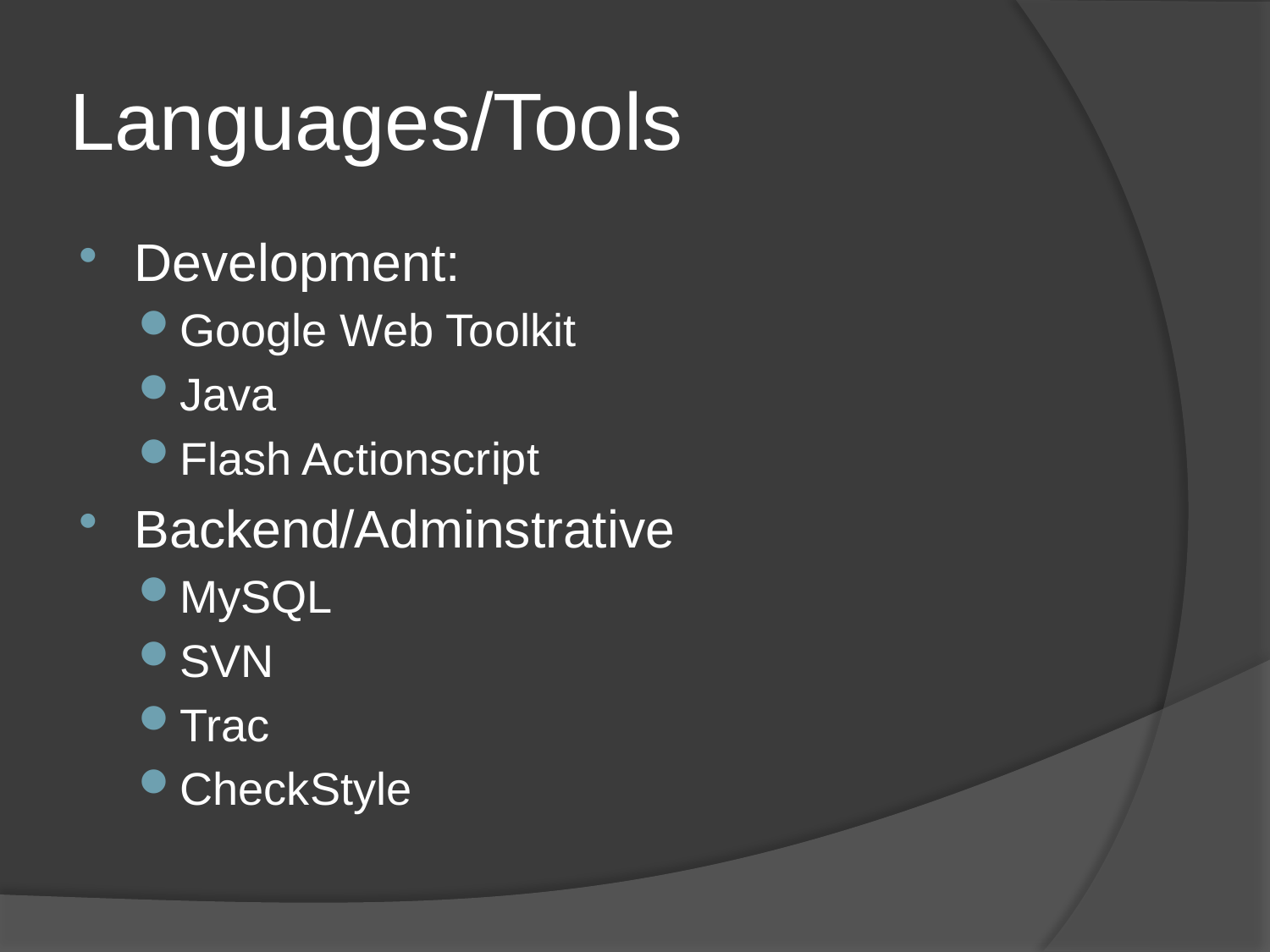

# Languages/Tools
Development:
Google Web Toolkit
Java
Flash Actionscript
Backend/Adminstrative
MySQL
SVN
Trac
CheckStyle